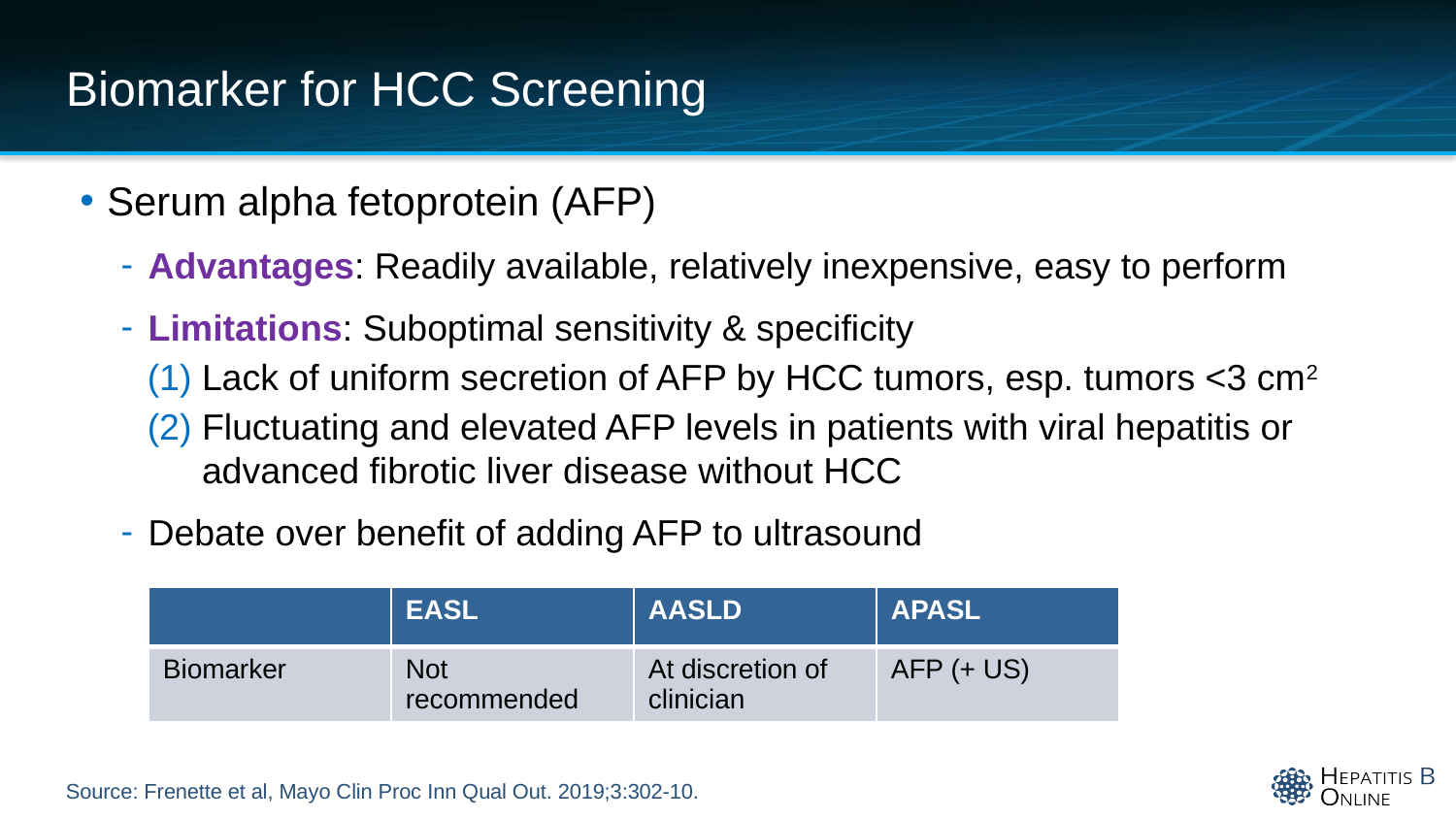

# Biomarker for HCC Screening
Serum alpha fetoprotein (AFP)
Advantages: Readily available, relatively inexpensive, easy to perform
Limitations: Suboptimal sensitivity & specificity
Lack of uniform secretion of AFP by HCC tumors, esp. tumors <3 cm2
Fluctuating and elevated AFP levels in patients with viral hepatitis or advanced fibrotic liver disease without HCC
Debate over benefit of adding AFP to ultrasound

|  | EASL | AASLD | APASL |
| --- | --- | --- | --- |
| Biomarker | Not recommended | At discretion of clinician | AFP (+ US) |
Source: Frenette et al, Mayo Clin Proc Inn Qual Out. 2019;3:302-10.